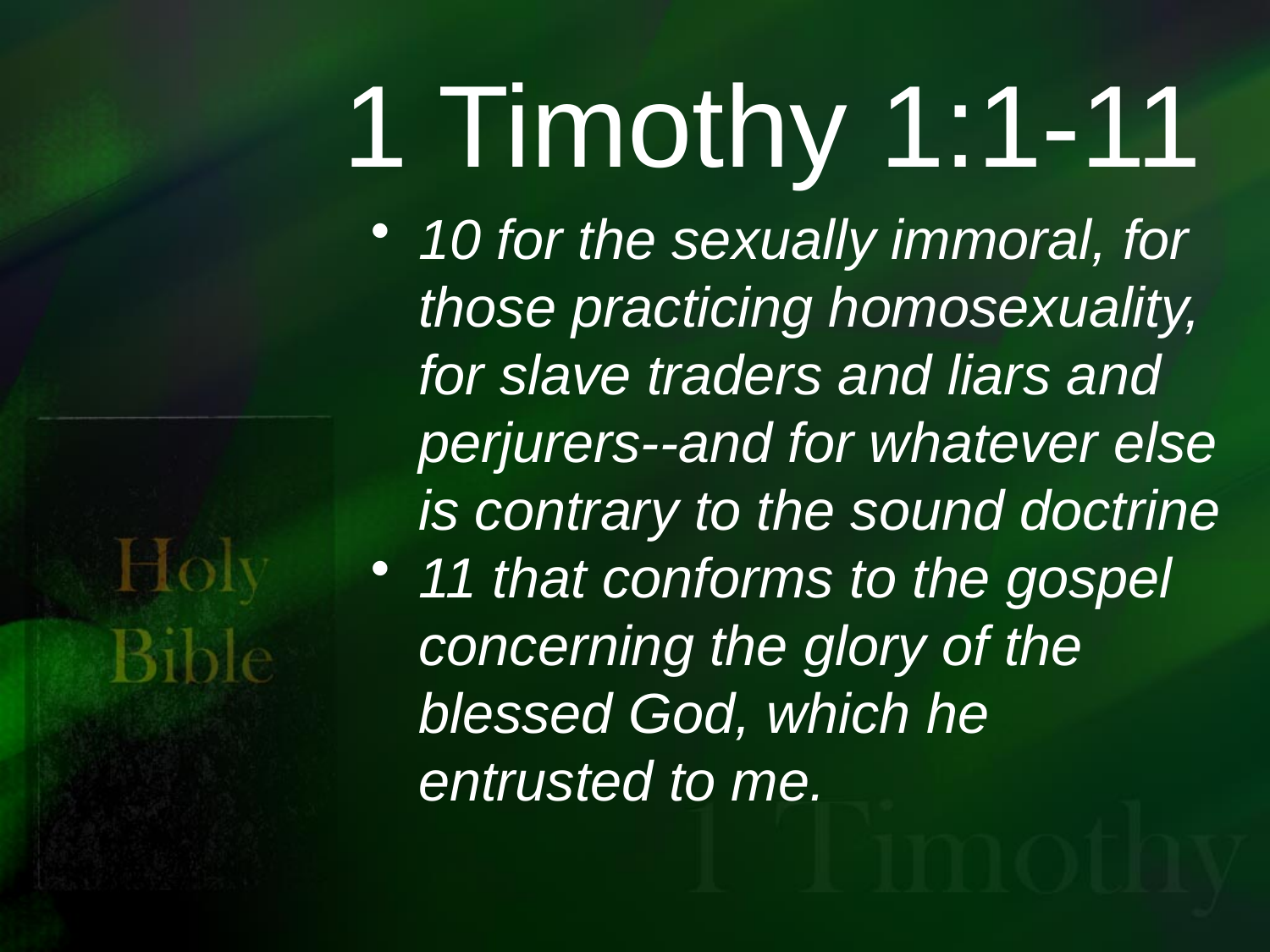

# 1 Timothy 1:1-11
10 for the sexually immoral, for those practicing homosexuality, for slave traders and liars and perjurers--and for whatever else is contrary to the sound doctrine
11 that conforms to the gospel concerning the glory of the blessed God, which he entrusted to me.